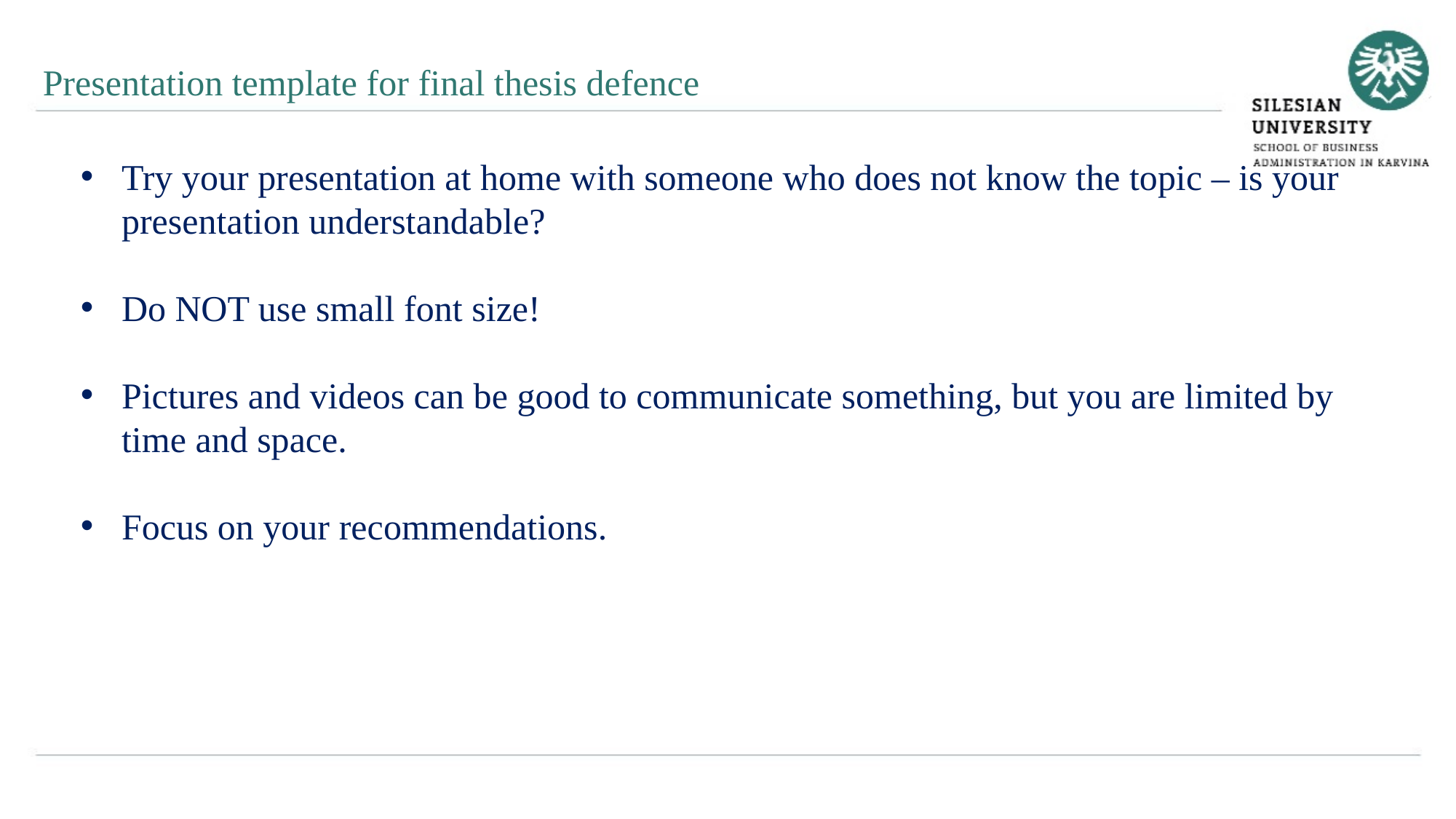

Presentation template for final thesis defence
Try your presentation at home with someone who does not know the topic – is your presentation understandable?

Do NOT use small font size!

Pictures and videos can be good to communicate something, but you are limited by time and space.

Focus on your recommendations.